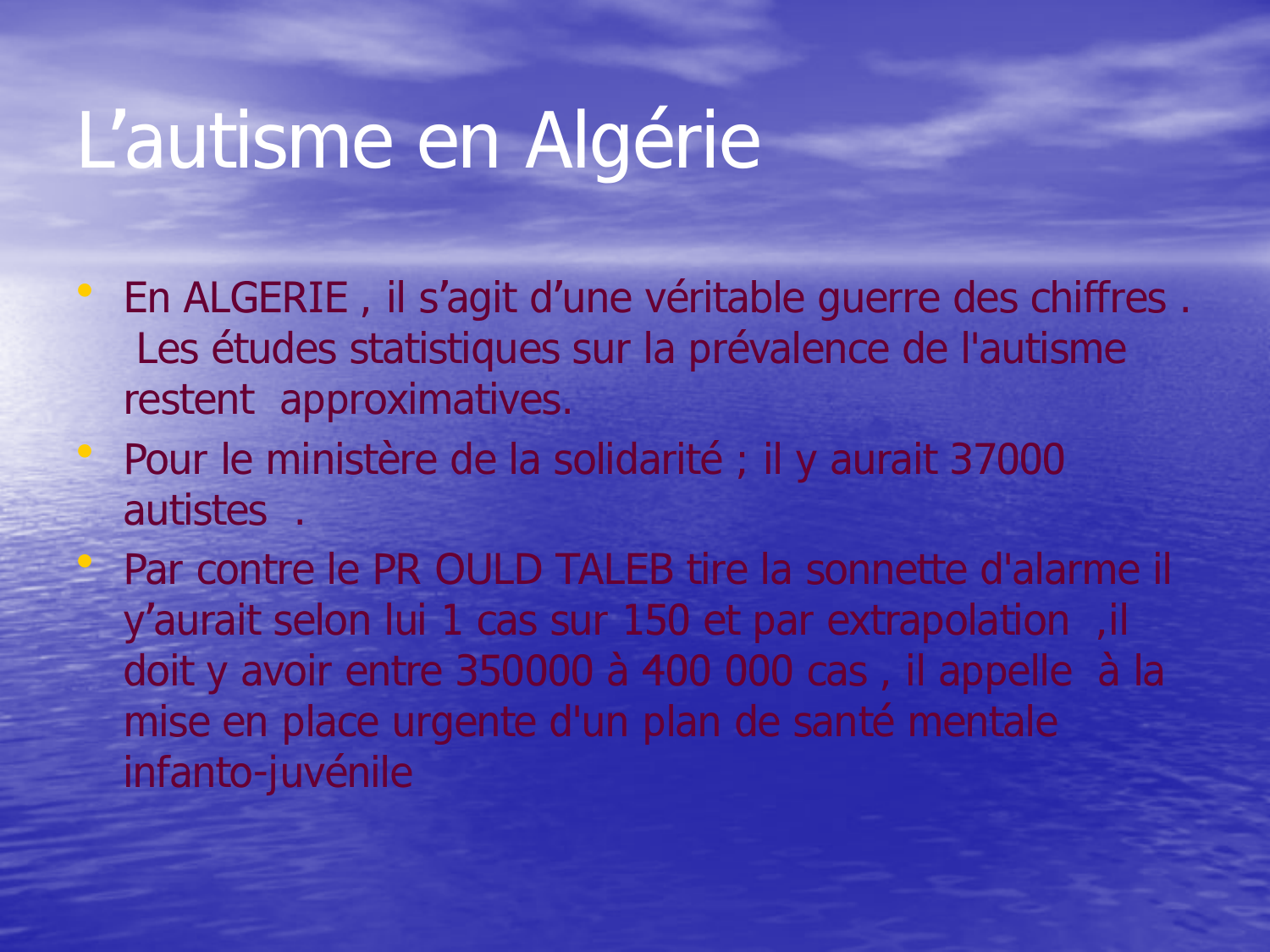

# L’autisme en Algérie
En ALGERIE , il s’agit d’une véritable guerre des chiffres .  Les études statistiques sur la prévalence de l'autisme restent  approximatives.
Pour le ministère de la solidarité ; il y aurait 37000 autistes  .
Par contre le PR OULD TALEB tire la sonnette d'alarme il y’aurait selon lui 1 cas sur 150 et par extrapolation  ,il doit y avoir entre 350000 à 400 000 cas , il appelle  à la mise en place urgente d'un plan de santé mentale infanto-juvénile